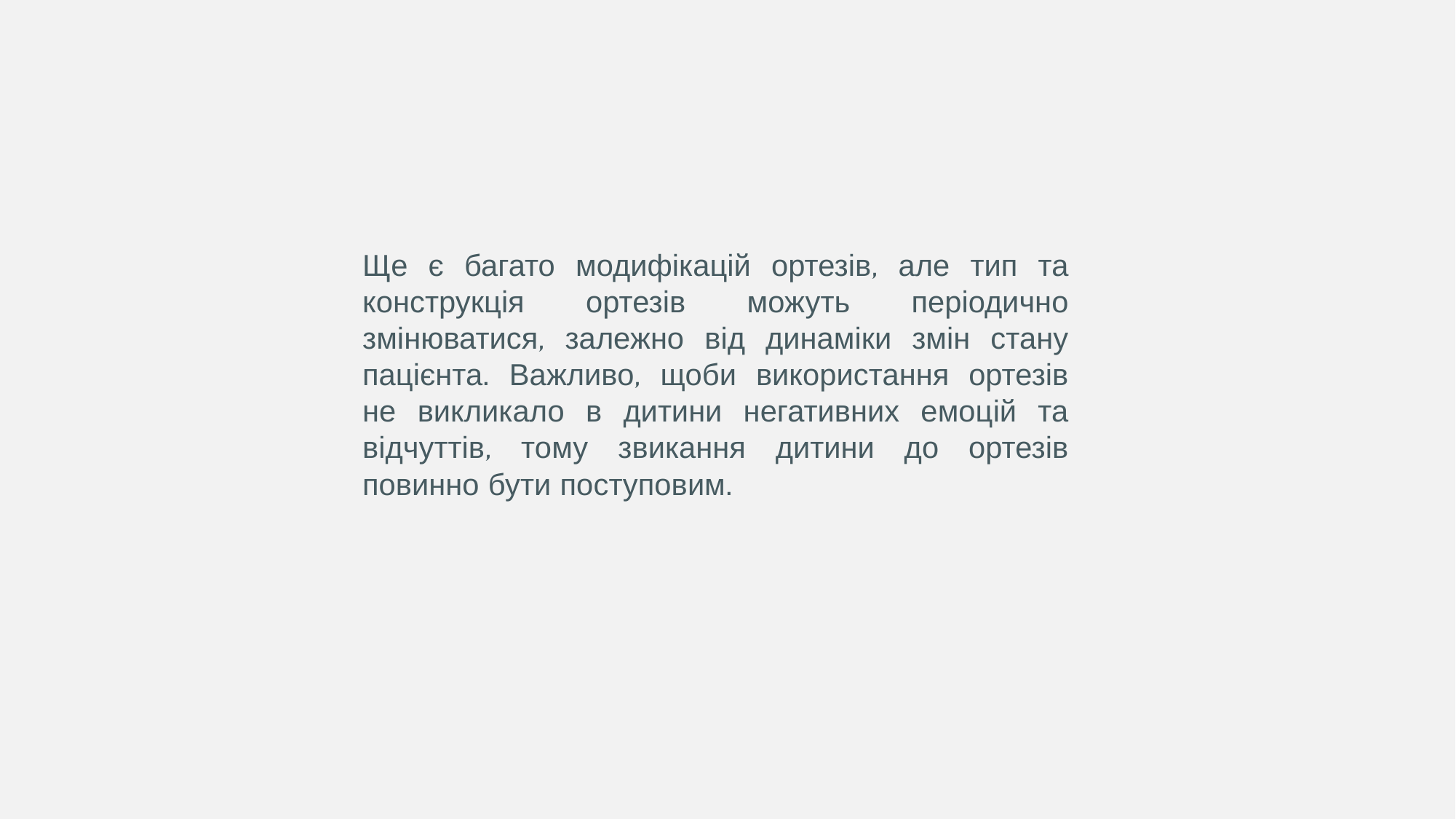

Ще є багато модифікацій ортезів, але тип та конструкція ортезів можуть періодично змінюватися, залежно від динаміки змін стану пацієнта. Важливо, щоби використання ортезів не викликало в дитини негативних емоцій та відчуттів, тому звикання дитини до ортезів повинно бути поступовим.